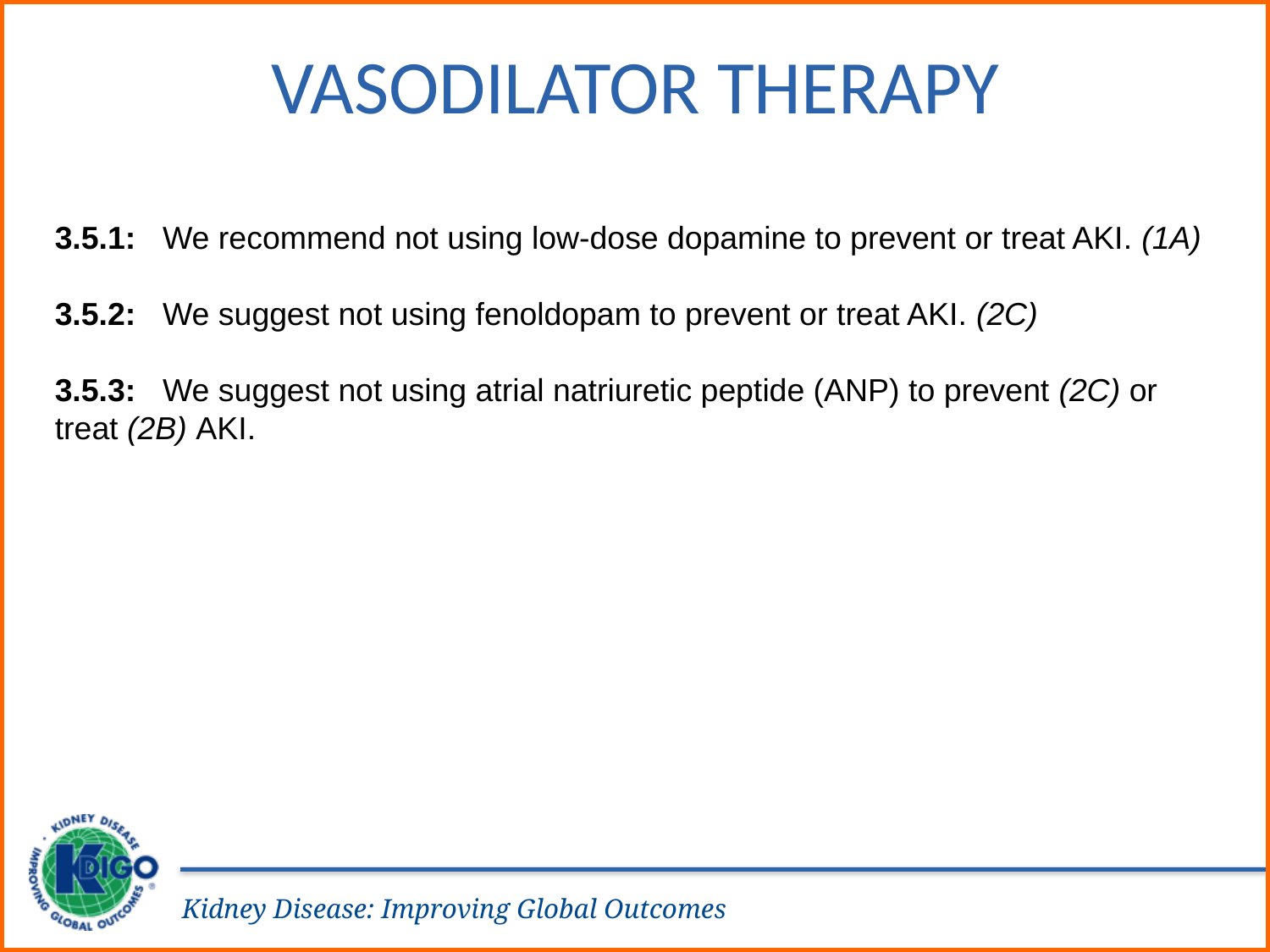

Vasodilator Therapy
3.5.1:   We recommend not using low-dose dopamine to prevent or treat AKI. (1A)

3.5.2:   We suggest not using fenoldopam to prevent or treat AKI. (2C)

3.5.3:   We suggest not using atrial natriuretic peptide (ANP) to prevent (2C) or treat (2B) AKI.